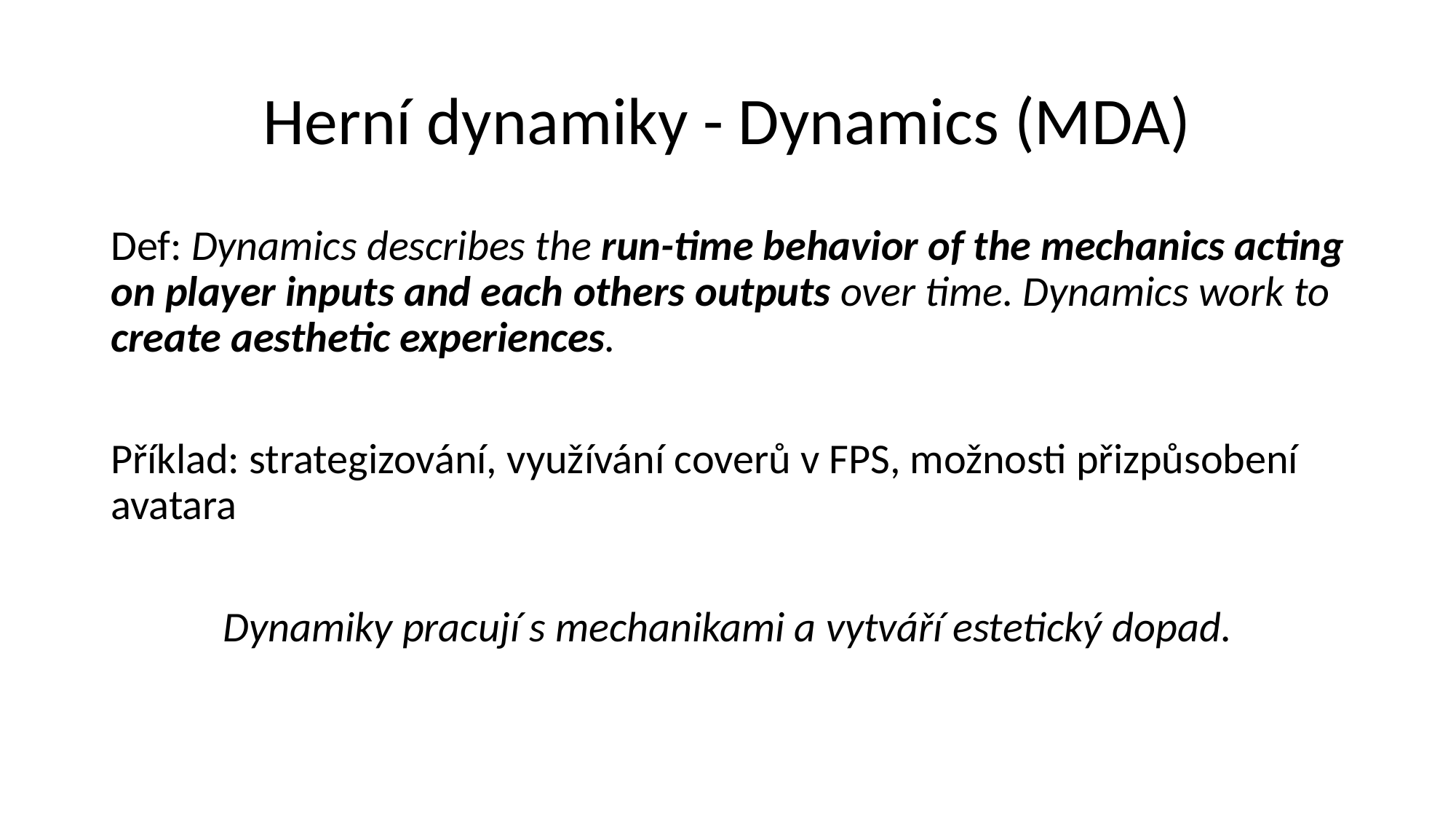

# Herní dynamiky - Dynamics (MDA)
Def: Dynamics describes the run-time behavior of the mechanics acting on player inputs and each others outputs over time. Dynamics work to create aesthetic experiences.

Příklad: strategizování, využívání coverů v FPS, možnosti přizpůsobení avatara

Dynamiky pracují s mechanikami a vytváří estetický dopad.